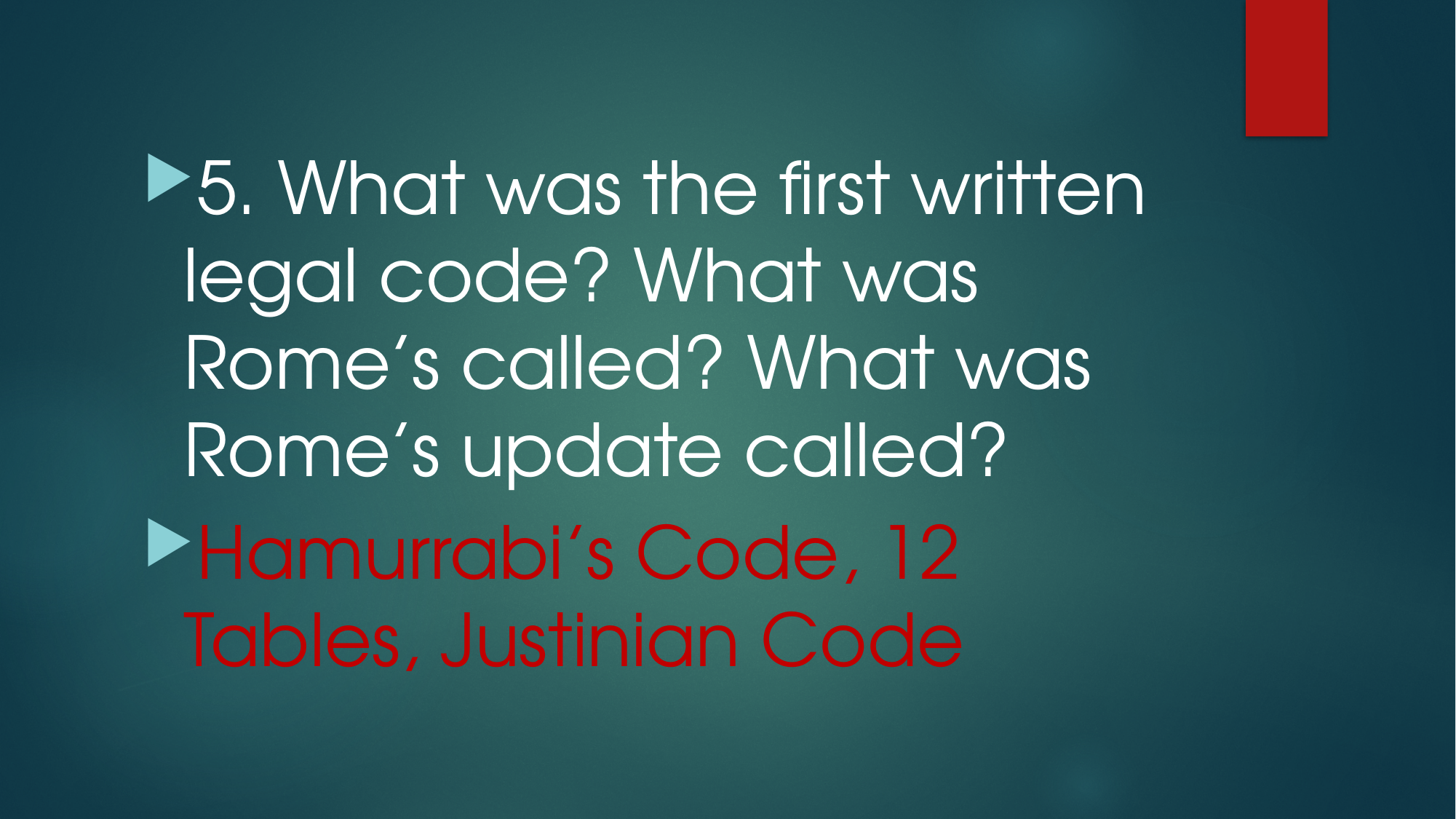

#
5. What was the first written legal code? What was Rome’s called? What was Rome’s update called?
Hamurrabi’s Code, 12 Tables, Justinian Code